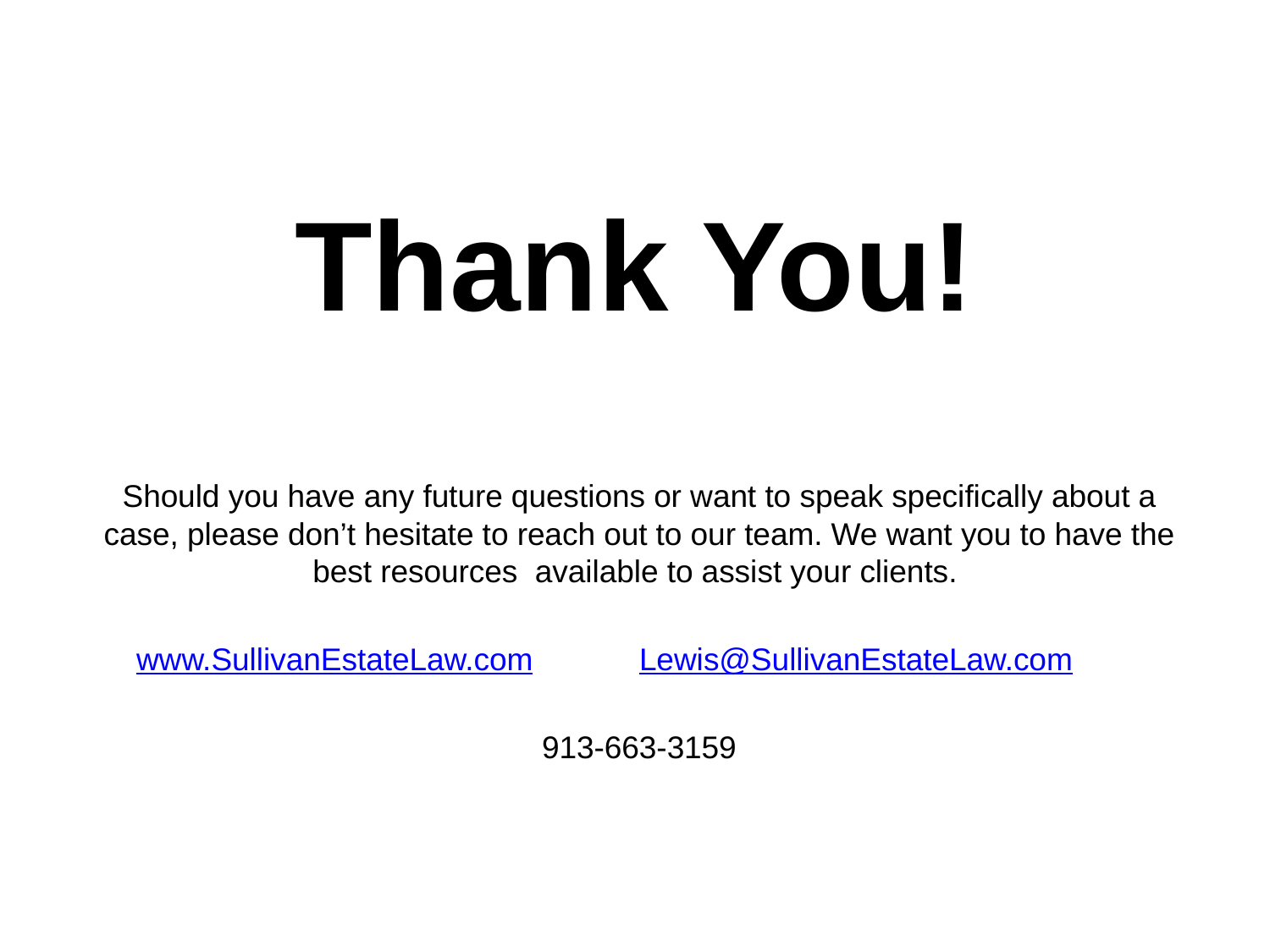

Thank You!
Should you have any future questions or want to speak specifically about a case, please don’t hesitate to reach out to our team. We want you to have the best resources  available to assist your clients.

www.SullivanEstateLaw.com		Lewis@SullivanEstateLaw.com

913-663-3159